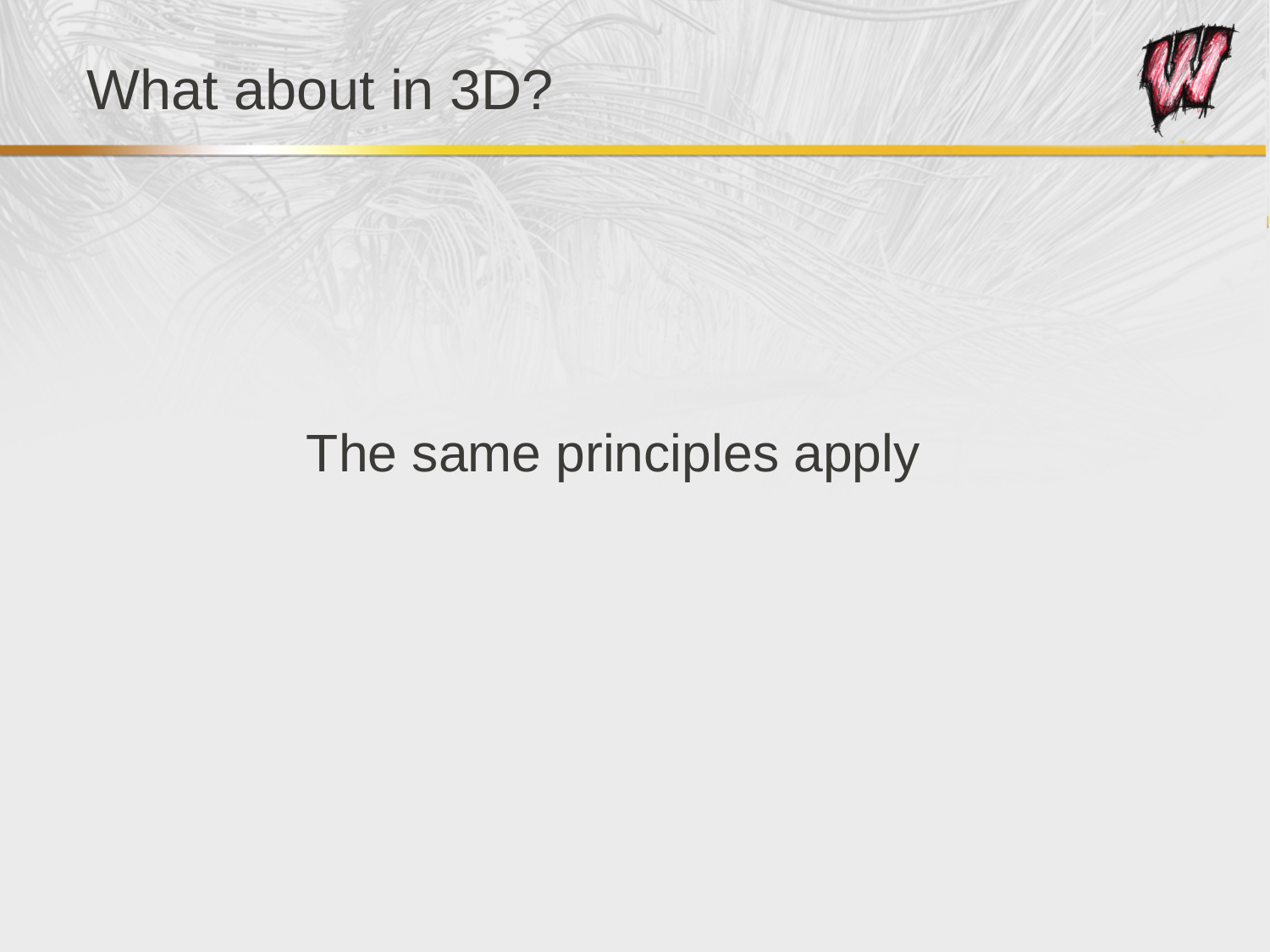

# What about in 3D?
The same principles apply